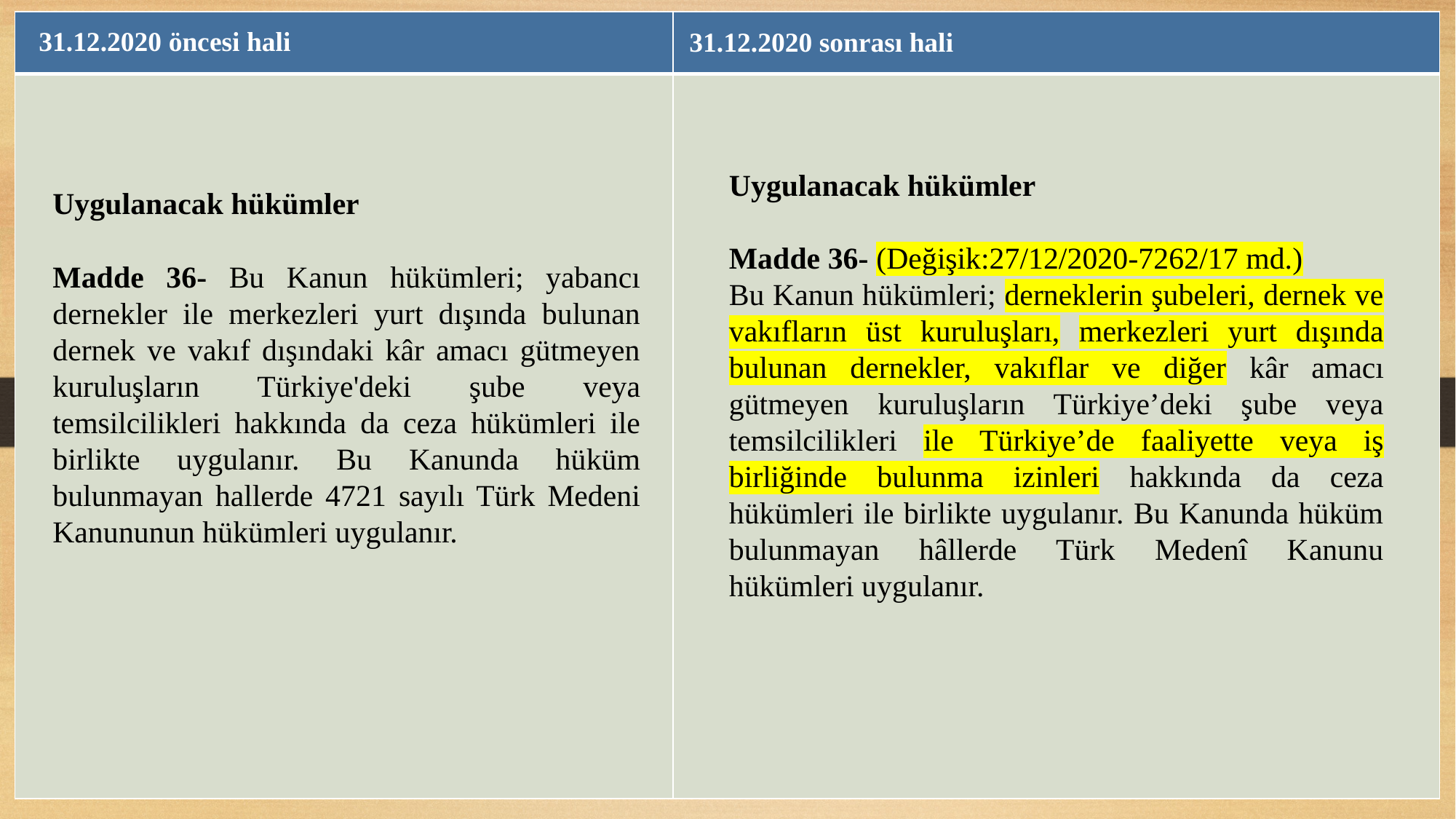

|  |  |
| --- | --- |
|  |  |
31.12.2020 öncesi hali
31.12.2020 sonrası hali
Uygulanacak hükümler

Madde 36- (Değişik:27/12/2020-7262/17 md.)
Bu Kanun hükümleri; derneklerin şubeleri, dernek ve vakıfların üst kuruluşları, merkezleri yurt dışında bulunan dernekler, vakıflar ve diğer kâr amacı gütmeyen kuruluşların Türkiye’deki şube veya temsilcilikleri ile Türkiye’de faaliyette veya iş birliğinde bulunma izinleri hakkında da ceza hükümleri ile birlikte uygulanır. Bu Kanunda hüküm bulunmayan hâllerde Türk Medenî Kanunu hükümleri uygulanır.
Uygulanacak hükümler

Madde 36- Bu Kanun hükümleri; yabancı dernekler ile merkezleri yurt dışında bulunan dernek ve vakıf dışındaki kâr amacı gütmeyen kuruluşların Türkiye'deki şube veya temsilcilikleri hakkında da ceza hükümleri ile birlikte uygulanır. Bu Kanunda hüküm bulunmayan hallerde 4721 sayılı Türk Medeni Kanununun hükümleri uygulanır.